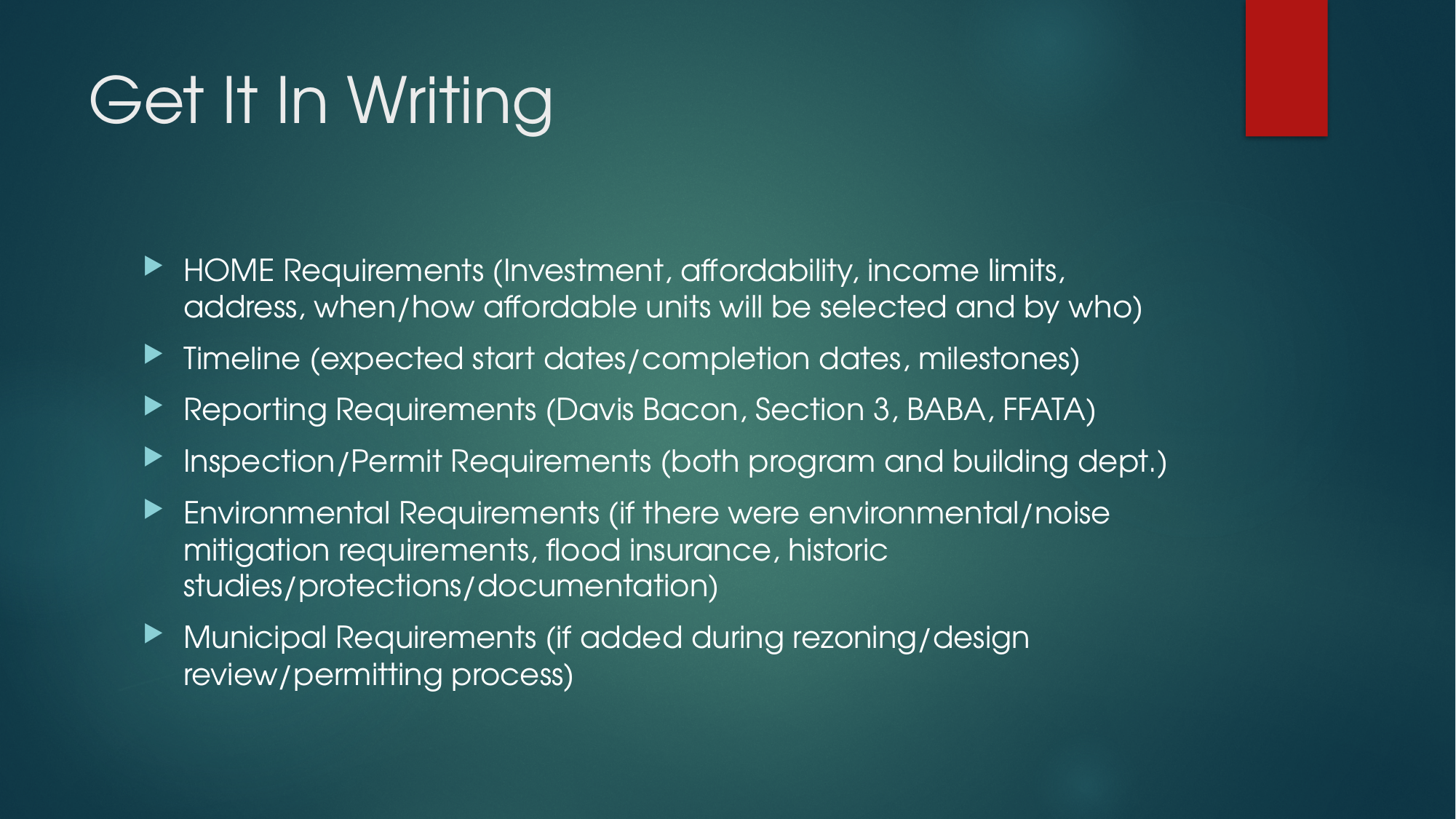

# Get It In Writing
HOME Requirements (Investment, affordability, income limits, address, when/how affordable units will be selected and by who)
Timeline (expected start dates/completion dates, milestones)
Reporting Requirements (Davis Bacon, Section 3, BABA, FFATA)
Inspection/Permit Requirements (both program and building dept.)
Environmental Requirements (if there were environmental/noise mitigation requirements, flood insurance, historic studies/protections/documentation)
Municipal Requirements (if added during rezoning/design review/permitting process)